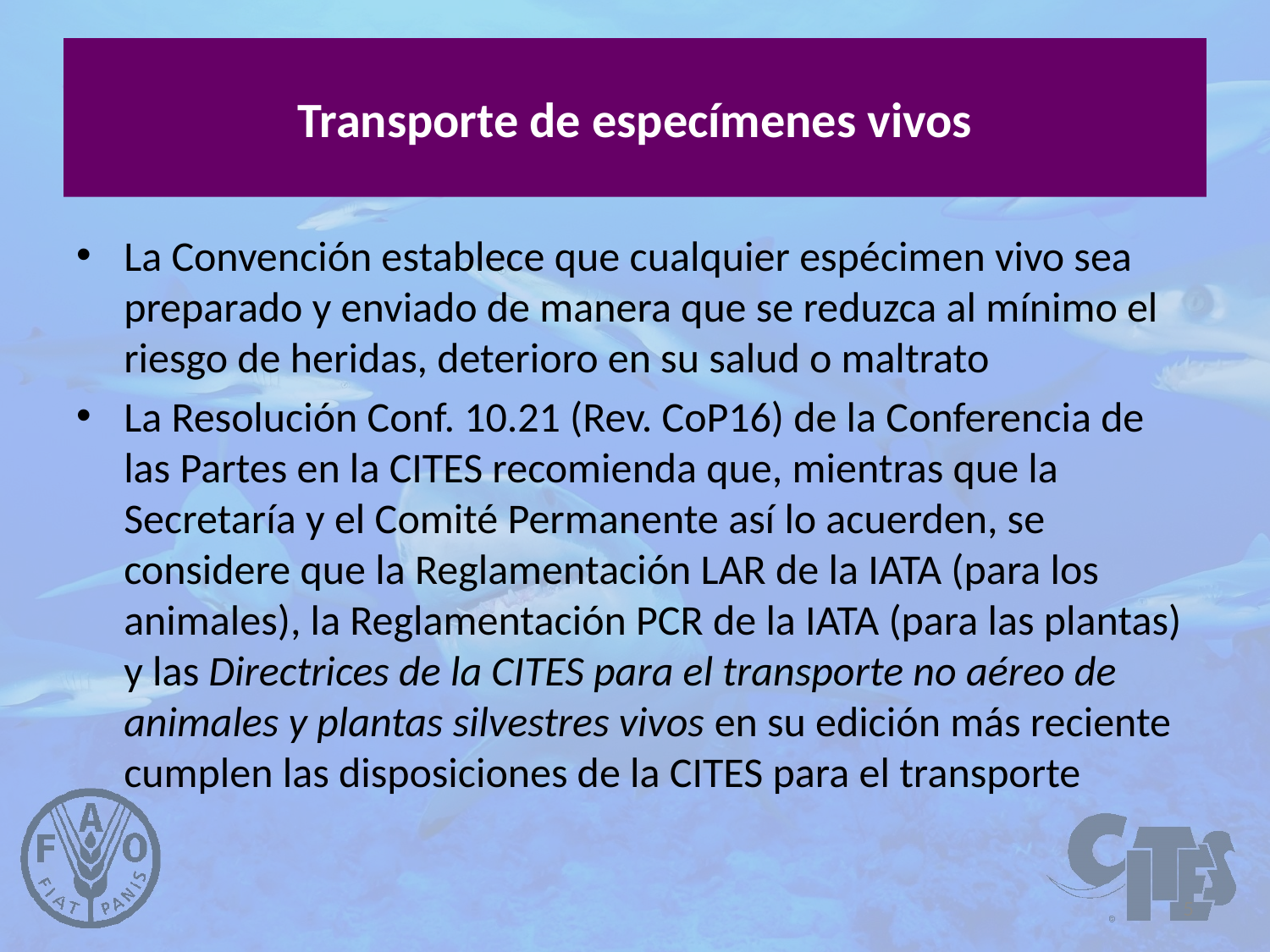

# Transporte de especímenes vivos
La Convención establece que cualquier espécimen vivo sea preparado y enviado de manera que se reduzca al mínimo el riesgo de heridas, deterioro en su salud o maltrato
La Resolución Conf. 10.21 (Rev. CoP16) de la Conferencia de las Partes en la CITES recomienda que, mientras que la Secretaría y el Comité Permanente así lo acuerden, se considere que la Reglamentación LAR de la IATA (para los animales), la Reglamentación PCR de la IATA (para las plantas) y las Directrices de la CITES para el transporte no aéreo de animales y plantas silvestres vivos en su edición más reciente cumplen las disposiciones de la CITES para el transporte

5